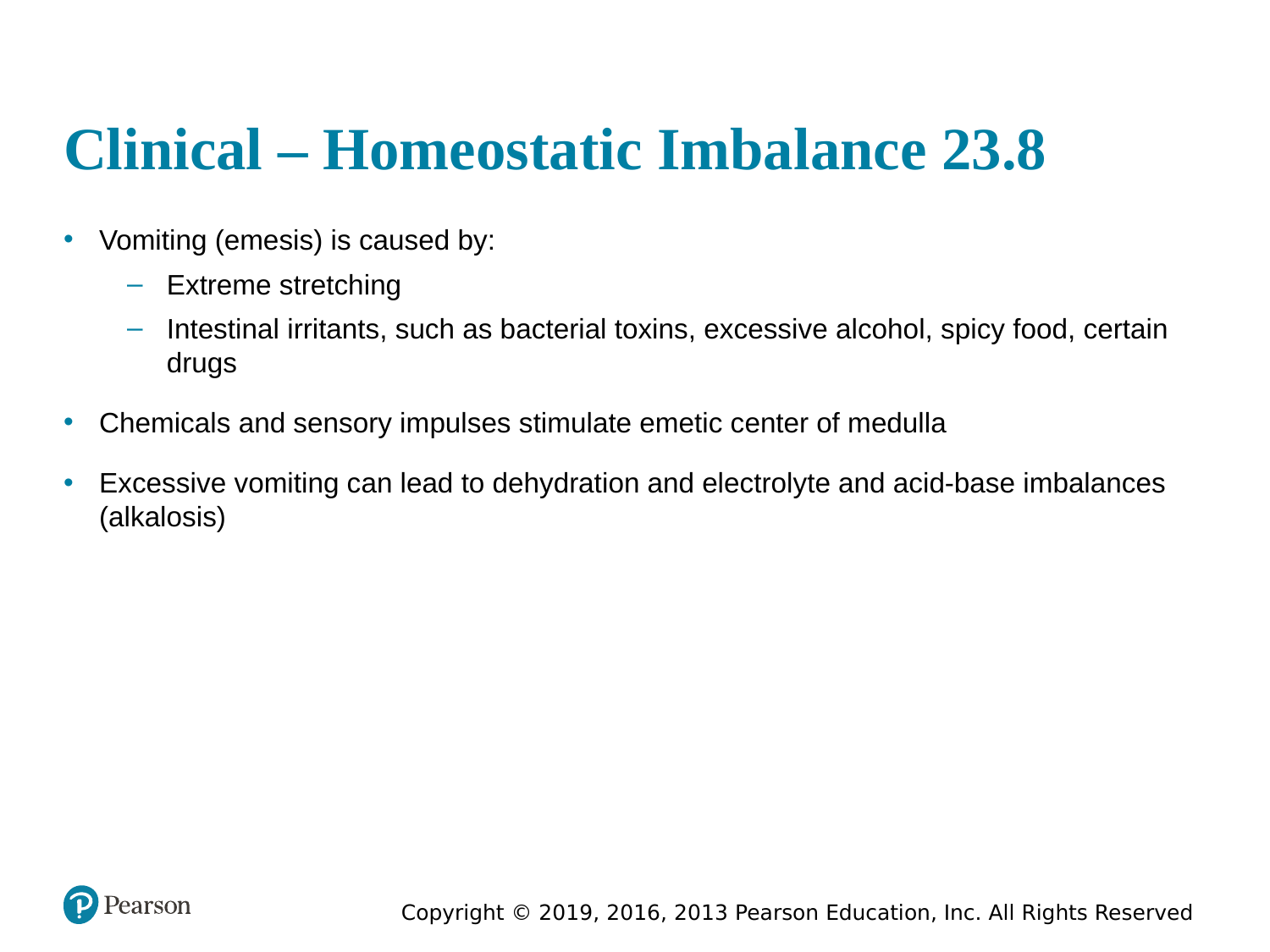

# Clinical – Homeostatic Imbalance 23.8
Vomiting (emesis) is caused by:
Extreme stretching
Intestinal irritants, such as bacterial toxins, excessive alcohol, spicy food, certain drugs
Chemicals and sensory impulses stimulate emetic center of medulla
Excessive vomiting can lead to dehydration and electrolyte and acid-base imbalances (alkalosis)